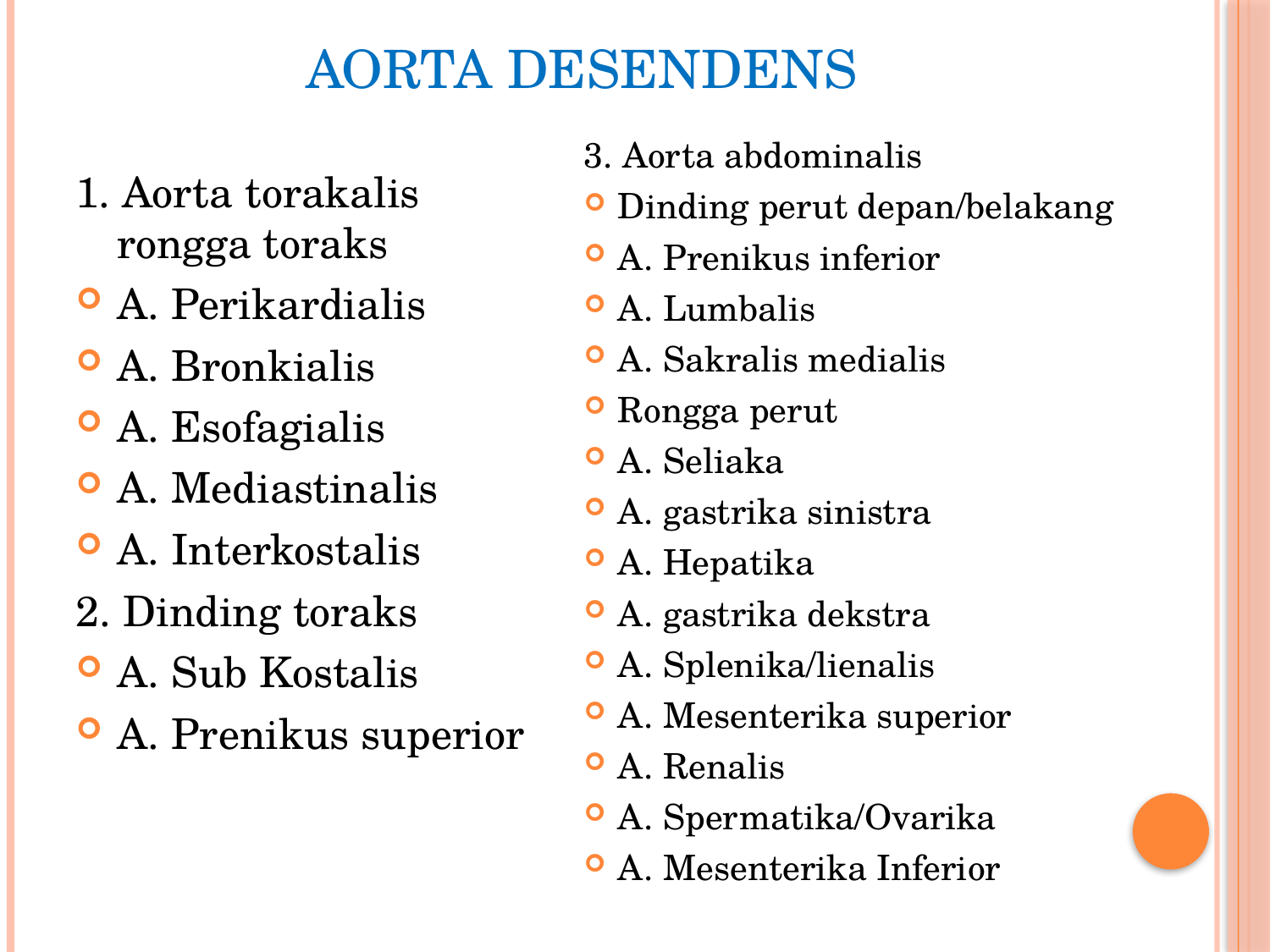

# Aorta desendens
3. Aorta abdominalis
Dinding perut depan/belakang
A. Prenikus inferior
A. Lumbalis
A. Sakralis medialis
Rongga perut
A. Seliaka
A. gastrika sinistra
A. Hepatika
A. gastrika dekstra
A. Splenika/lienalis
A. Mesenterika superior
A. Renalis
A. Spermatika/Ovarika
A. Mesenterika Inferior

1. Aorta torakalis rongga toraks
A. Perikardialis
A. Bronkialis
A. Esofagialis
A. Mediastinalis
A. Interkostalis
2. Dinding toraks
A. Sub Kostalis
A. Prenikus superior